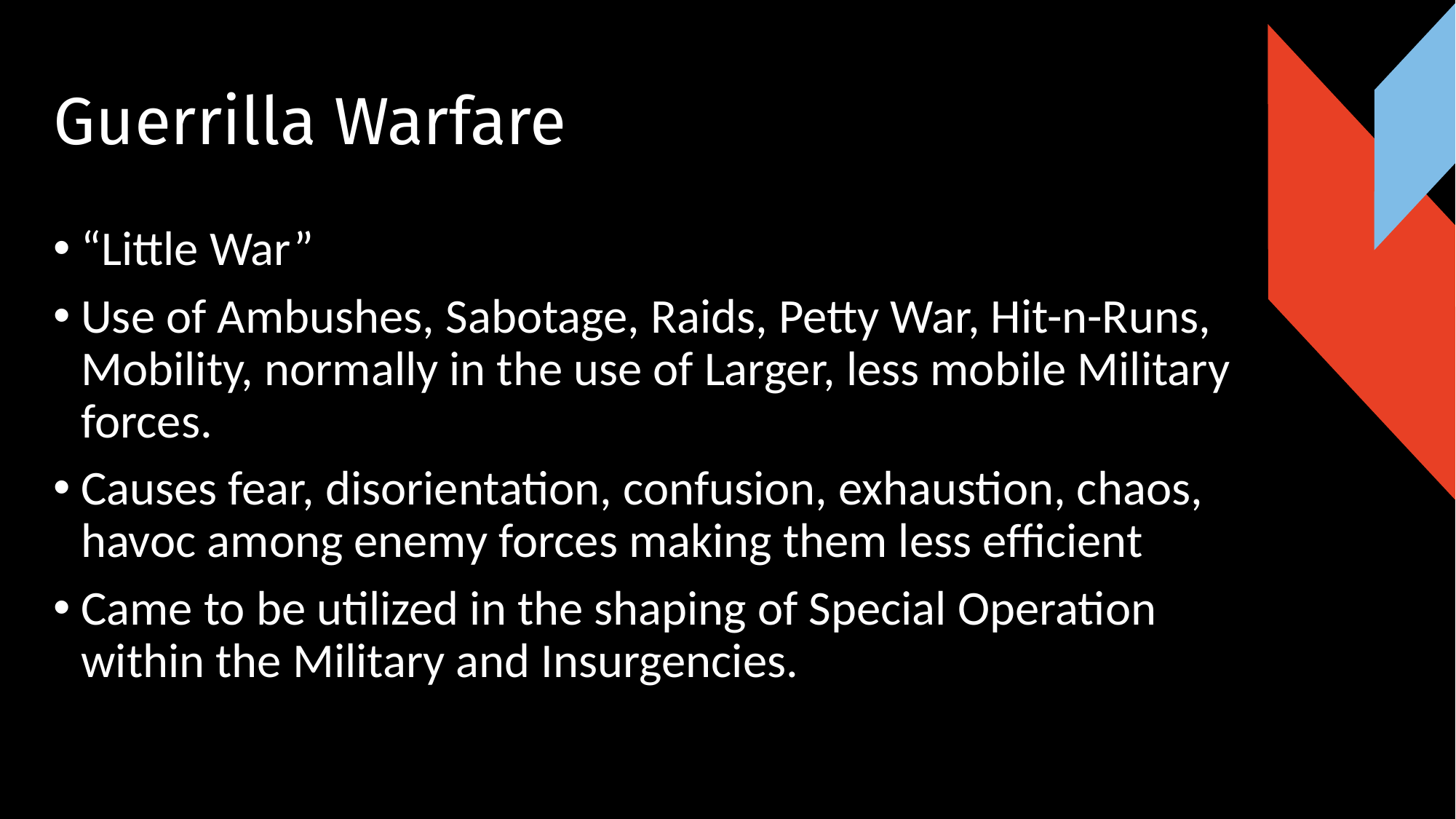

# Guerrilla Warfare
“Little War”
Use of Ambushes, Sabotage, Raids, Petty War, Hit-n-Runs, Mobility, normally in the use of Larger, less mobile Military forces.
Causes fear, disorientation, confusion, exhaustion, chaos, havoc among enemy forces making them less efficient
Came to be utilized in the shaping of Special Operation within the Military and Insurgencies.